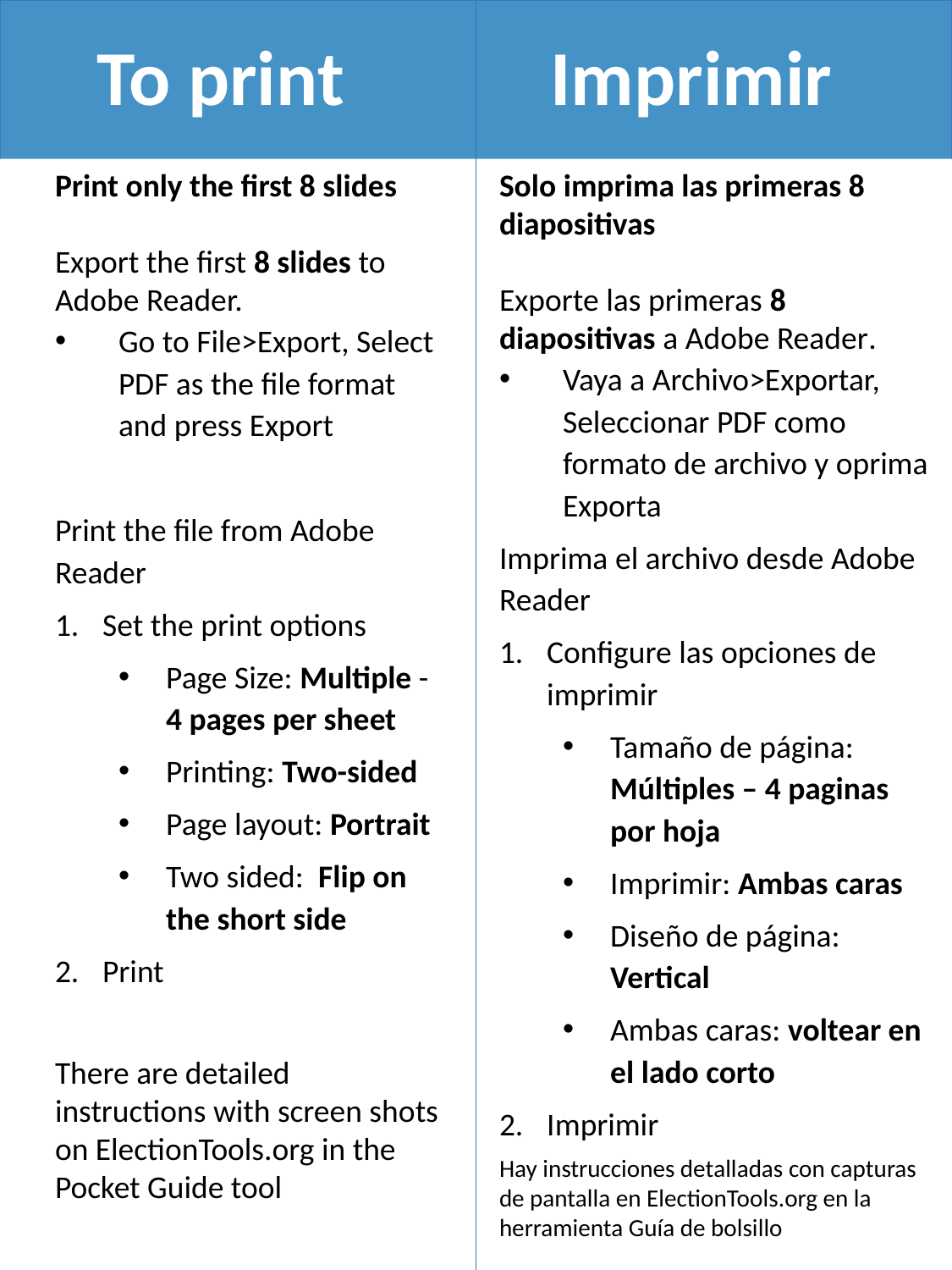

To print
Imprimir

Print only the first 8 slides

Export the first 8 slides to Adobe Reader.
Go to File>Export, Select PDF as the file format and press Export

Print the file from Adobe Reader
Set the print options
Page Size: Multiple -  4 pages per sheet
Printing: Two-sided
Page layout: Portrait
Two sided:  Flip on the short side
Print

There are detailed instructions with screen shots on ElectionTools.org in the Pocket Guide tool
Solo imprima las primeras 8 diapositivas

Exporte las primeras 8 diapositivas a Adobe Reader.
Vaya a Archivo>Exportar, Seleccionar PDF como formato de archivo y oprima Exporta
Imprima el archivo desde Adobe Reader
Configure las opciones de imprimir
Tamaño de página: Múltiples – 4 paginas por hoja
Imprimir: Ambas caras
Diseño de página: Vertical
Ambas caras: voltear en el lado corto
Imprimir
Hay instrucciones detalladas con capturas de pantalla en ElectionTools.org en la herramienta Guía de bolsillo